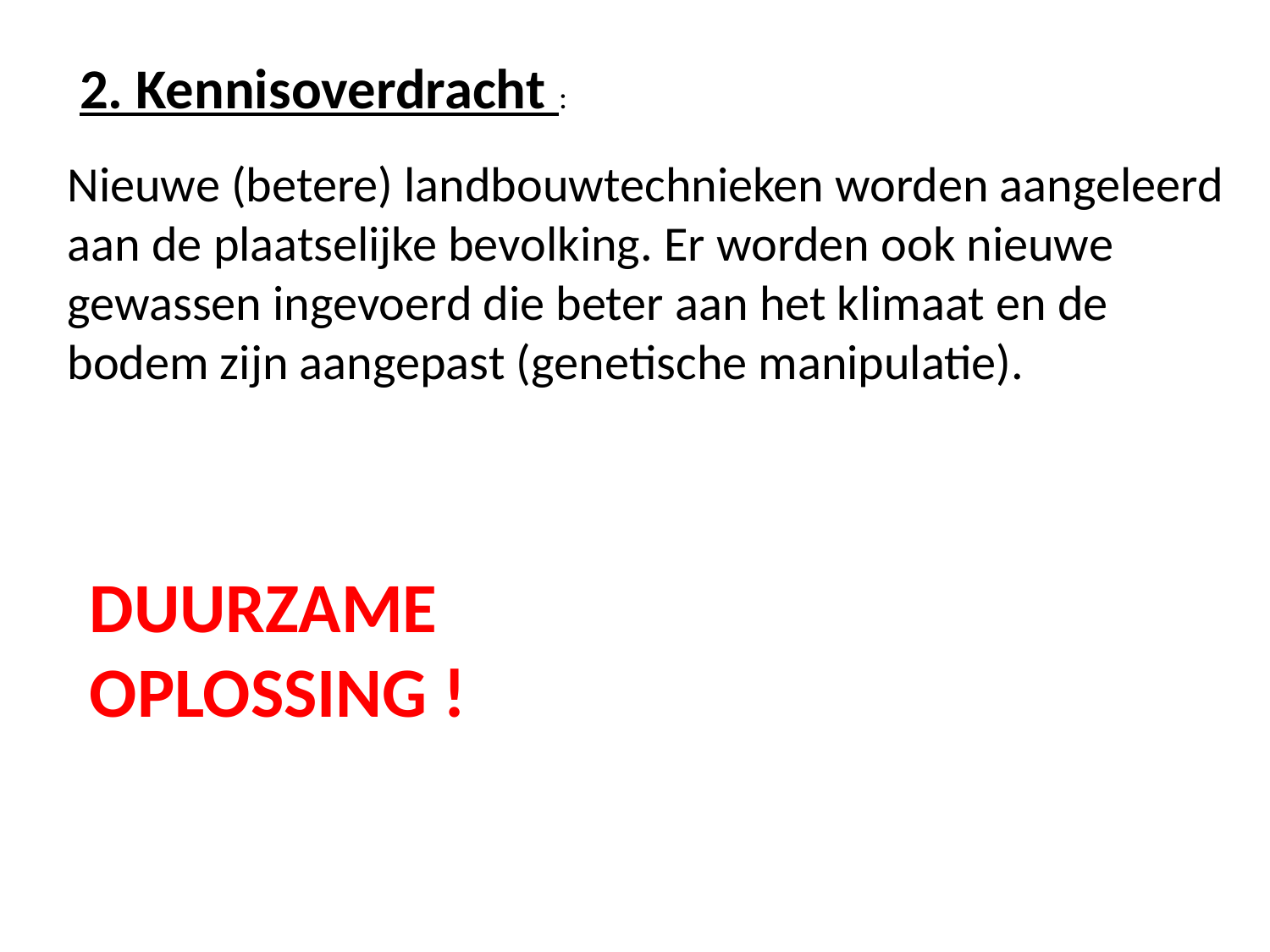

2. Kennisoverdracht :
Nieuwe (betere) landbouwtechnieken worden aangeleerd aan de plaatselijke bevolking. Er worden ook nieuwe gewassen ingevoerd die beter aan het klimaat en de bodem zijn aangepast (genetische manipulatie).
DUURZAME
OPLOSSING !